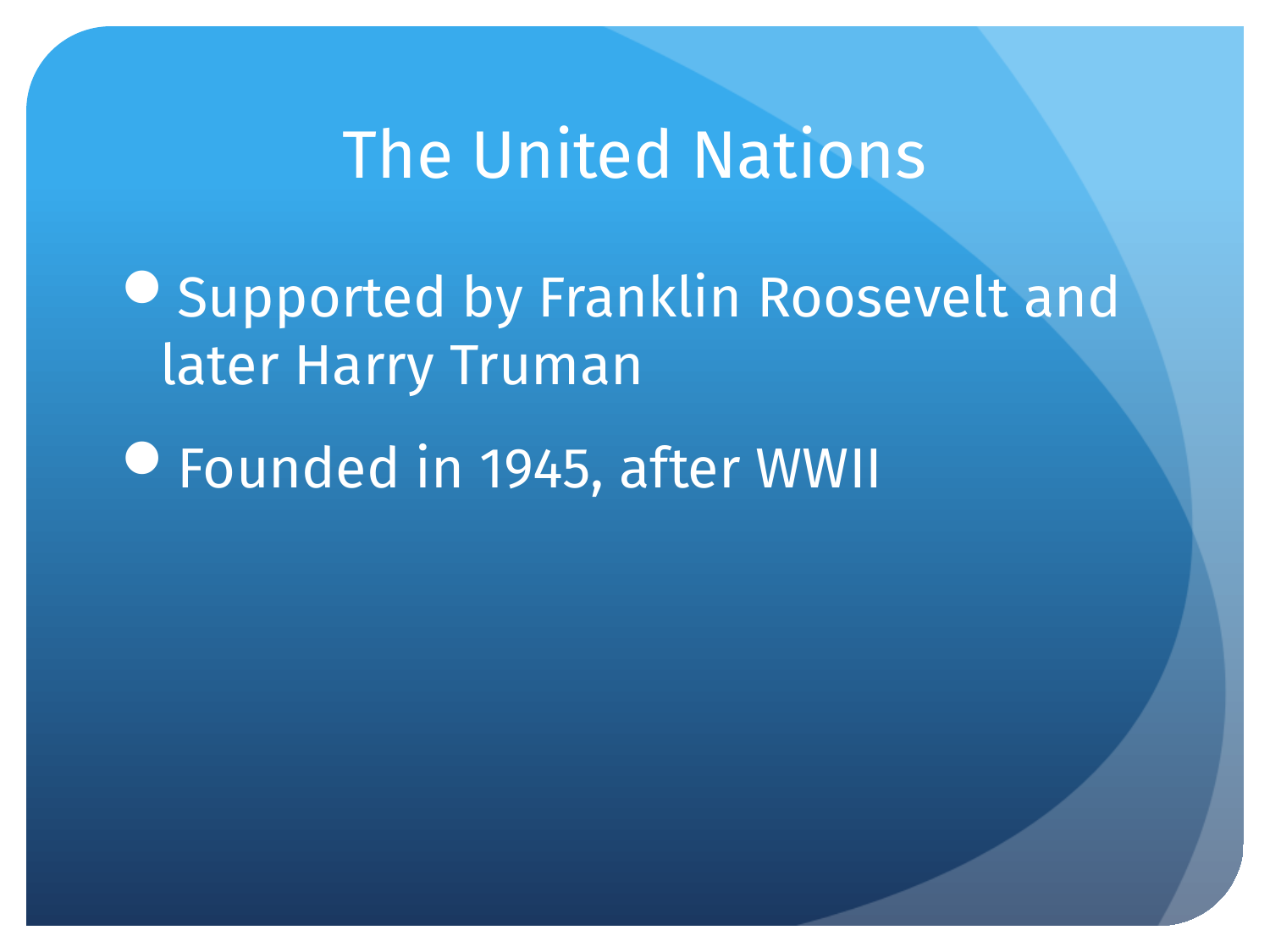

# The United Nations
Supported by Franklin Roosevelt and later Harry Truman
Founded in 1945, after WWII